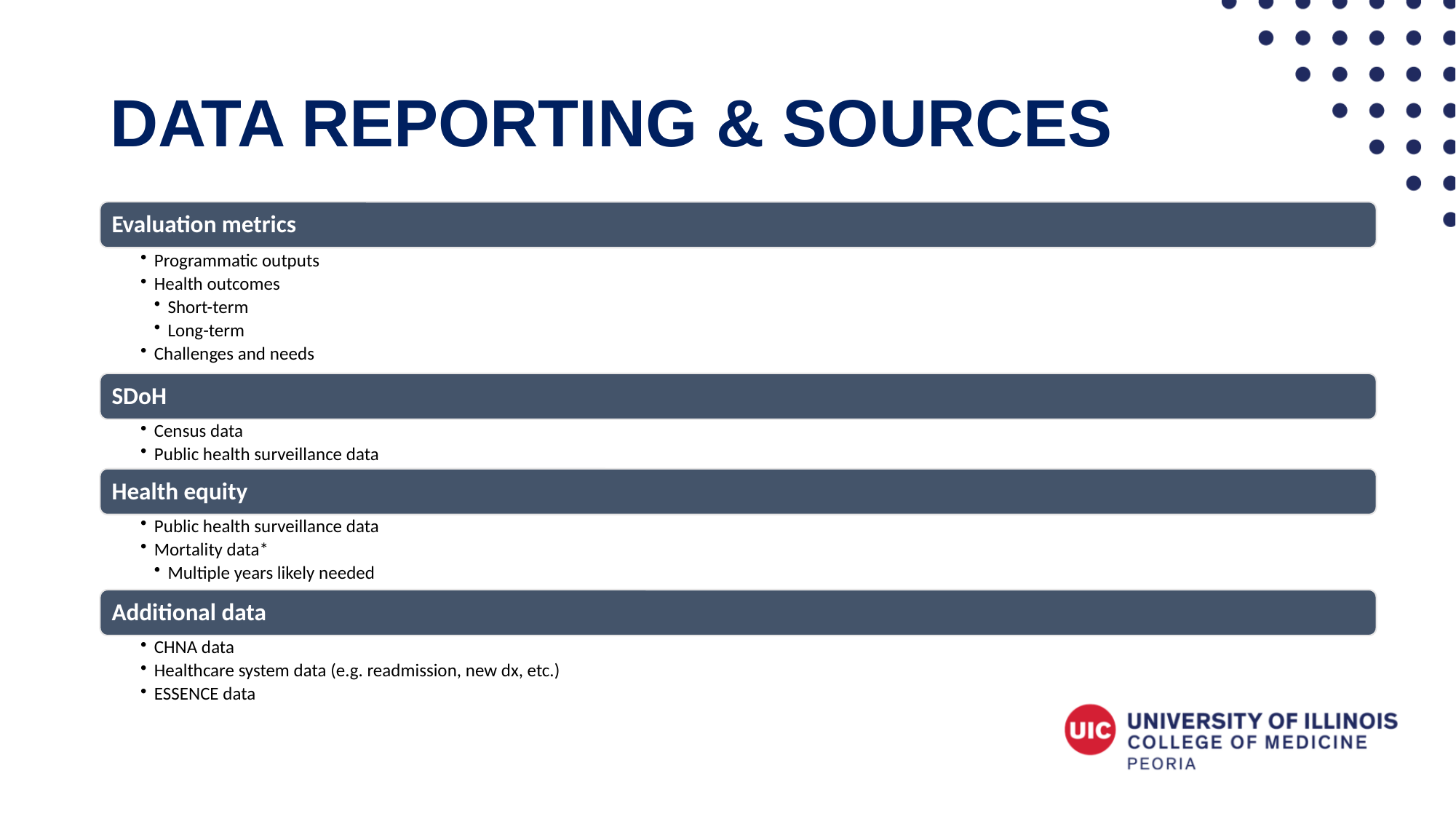

# Data reporting & sources
Evaluation metrics
Programmatic outputs
Health outcomes
Short-term
Long-term
Challenges and needs
SDoH
Census data
Public health surveillance data
Health equity
Public health surveillance data
Mortality data*
Multiple years likely needed
Additional data
CHNA data
Healthcare system data (e.g. readmission, new dx, etc.)
ESSENCE data